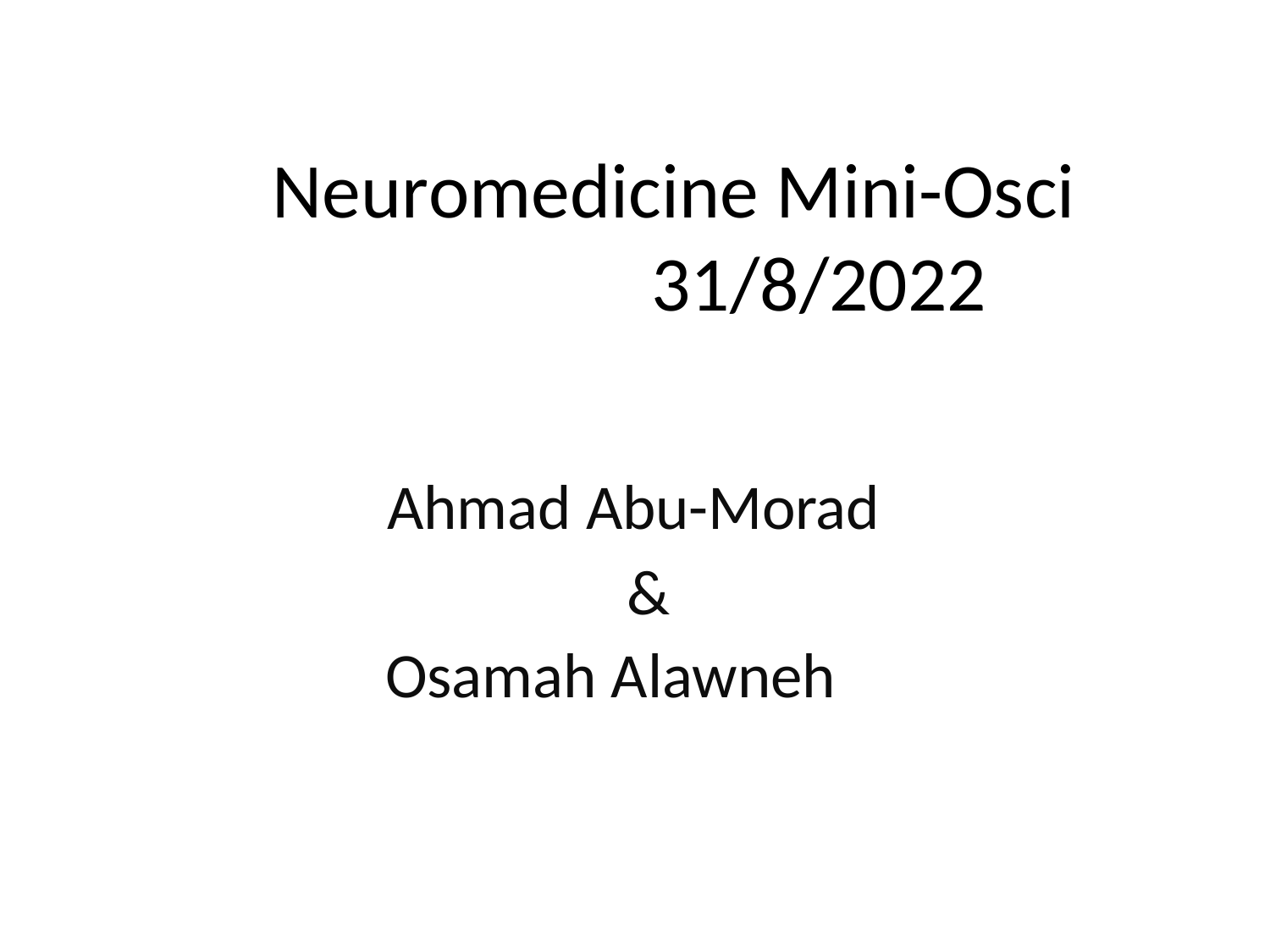

# Neuromedicine Mini-Osci 31/8/2022
  Ahmad Abu-Morad
&
  Osamah Alawneh